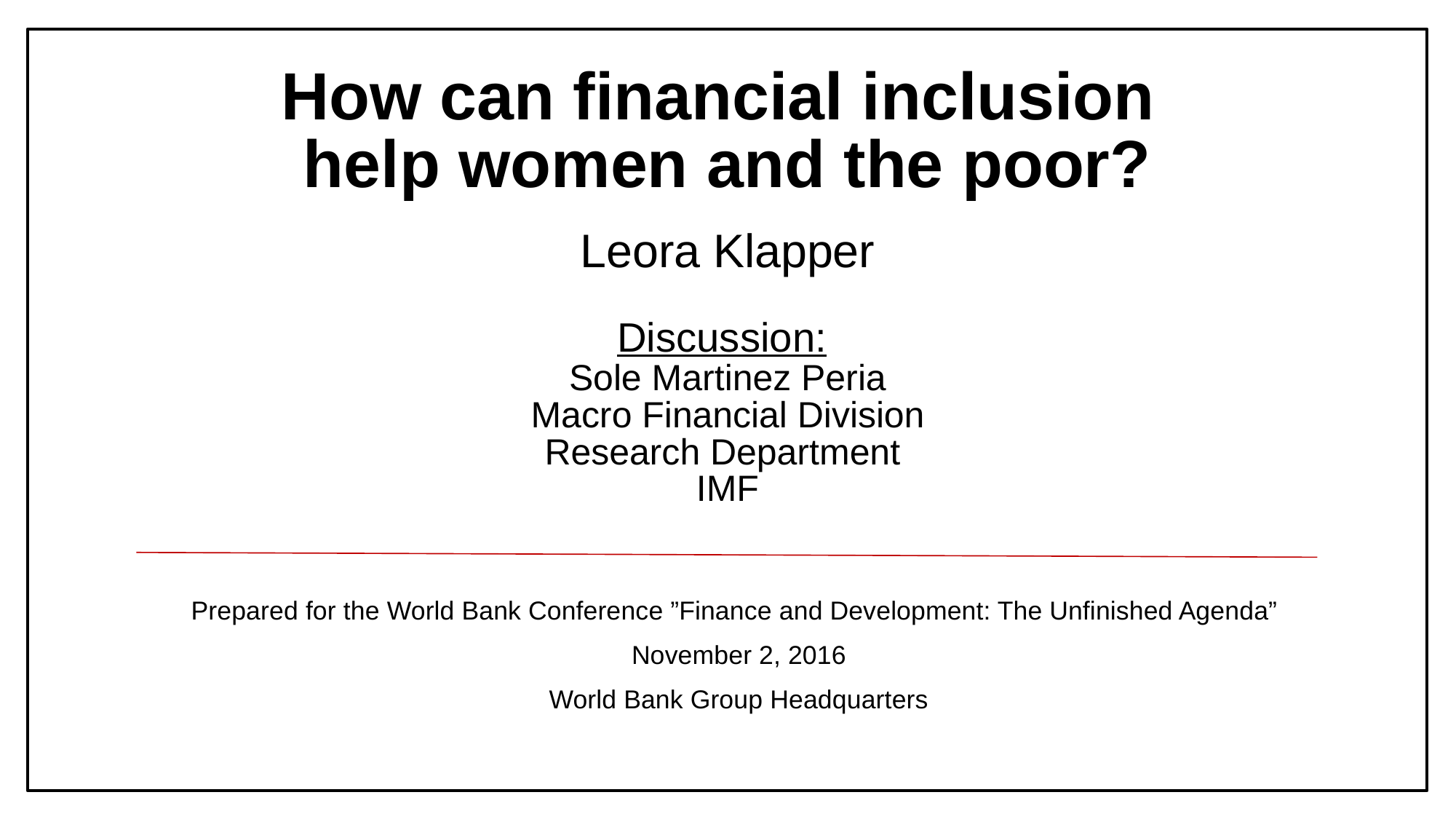

# How can financial inclusion help women and the poor? Leora Klapper Discussion: Sole Martinez Peria Macro Financial Division Research Department IMF

Prepared for the World Bank Conference ”Finance and Development: The Unfinished Agenda”
November 2, 2016
World Bank Group Headquarters